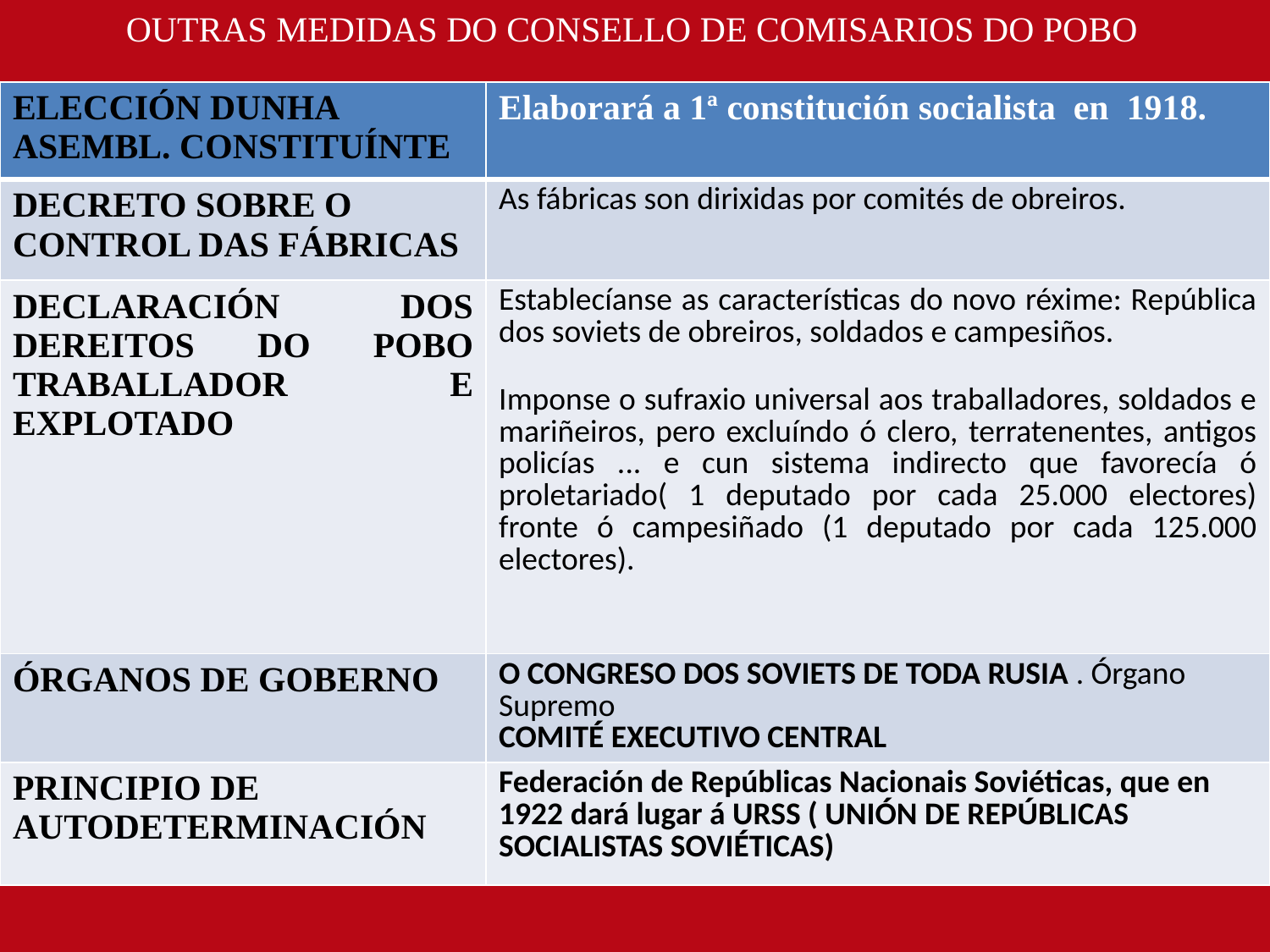

OUTRAS MEDIDAS DO CONSELLO DE COMISARIOS DO POBO
| ELECCIÓN DUNHA ASEMBL. CONSTITUÍNTE | Elaborará a 1ª constitución socialista en 1918. |
| --- | --- |
| DECRETO SOBRE O CONTROL DAS FÁBRICAS | As fábricas son dirixidas por comités de obreiros. |
| DECLARACIÓN DOS DEREITOS DO POBO TRABALLADOR E EXPLOTADO | Establecíanse as características do novo réxime: República dos soviets de obreiros, soldados e campesiños. Imponse o sufraxio universal aos traballadores, soldados e mariñeiros, pero excluíndo ó clero, terratenentes, antigos policías ... e cun sistema indirecto que favorecía ó proletariado( 1 deputado por cada 25.000 electores) fronte ó campesiñado (1 deputado por cada 125.000 electores). |
| ÓRGANOS DE GOBERNO | O CONGRESO DOS SOVIETS DE TODA RUSIA . Órgano Supremo COMITÉ EXECUTIVO CENTRAL |
| PRINCIPIO DE AUTODETERMINACIÓN | Federación de Repúblicas Nacionais Soviéticas, que en 1922 dará lugar á URSS ( UNIÓN DE REPÚBLICAS SOCIALISTAS SOVIÉTICAS) |